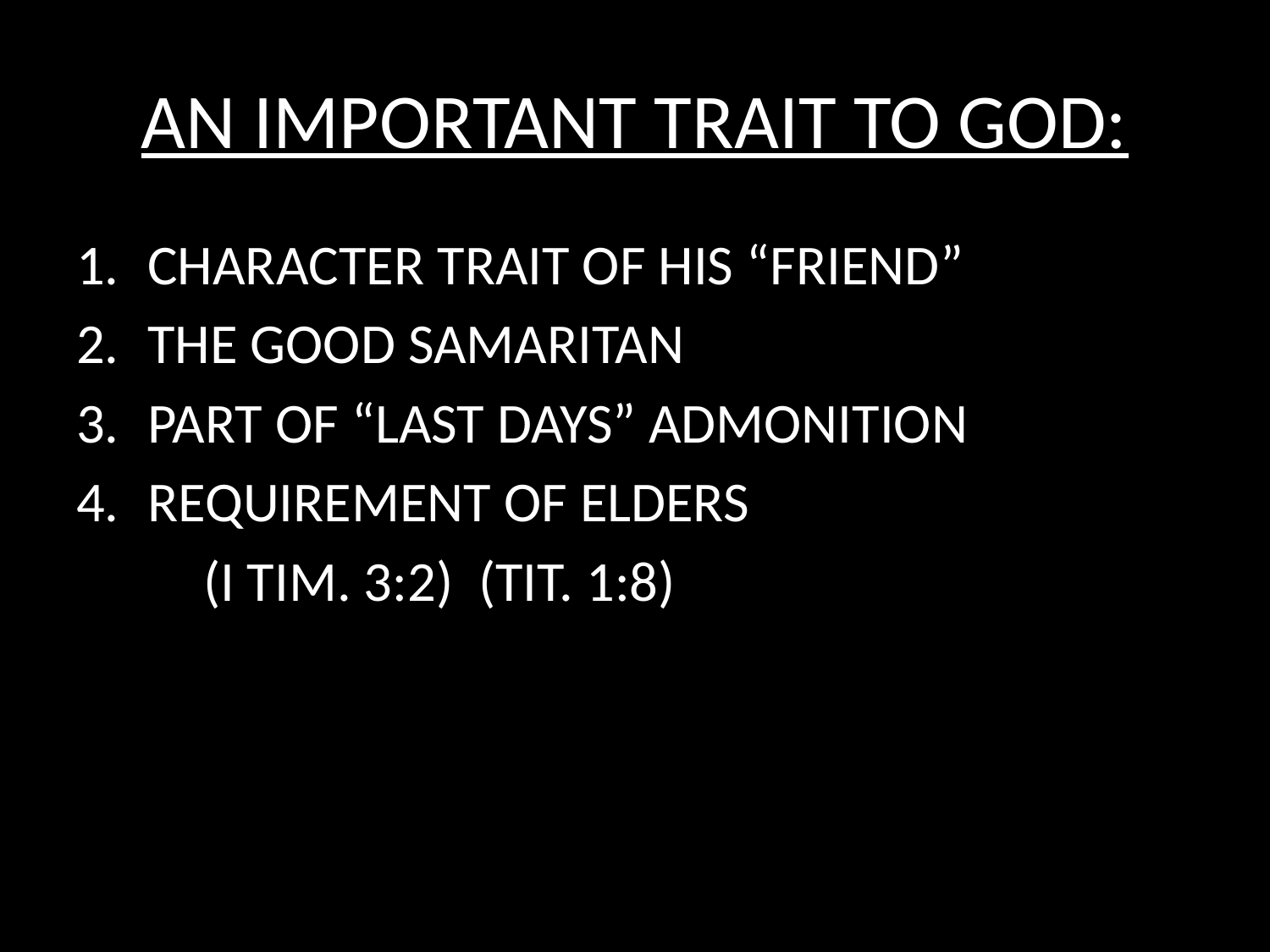

# AN IMPORTANT TRAIT TO GOD:
CHARACTER TRAIT OF HIS “FRIEND”
THE GOOD SAMARITAN
PART OF “LAST DAYS” ADMONITION
REQUIREMENT OF ELDERS
	(I TIM. 3:2)  (TIT. 1:8)